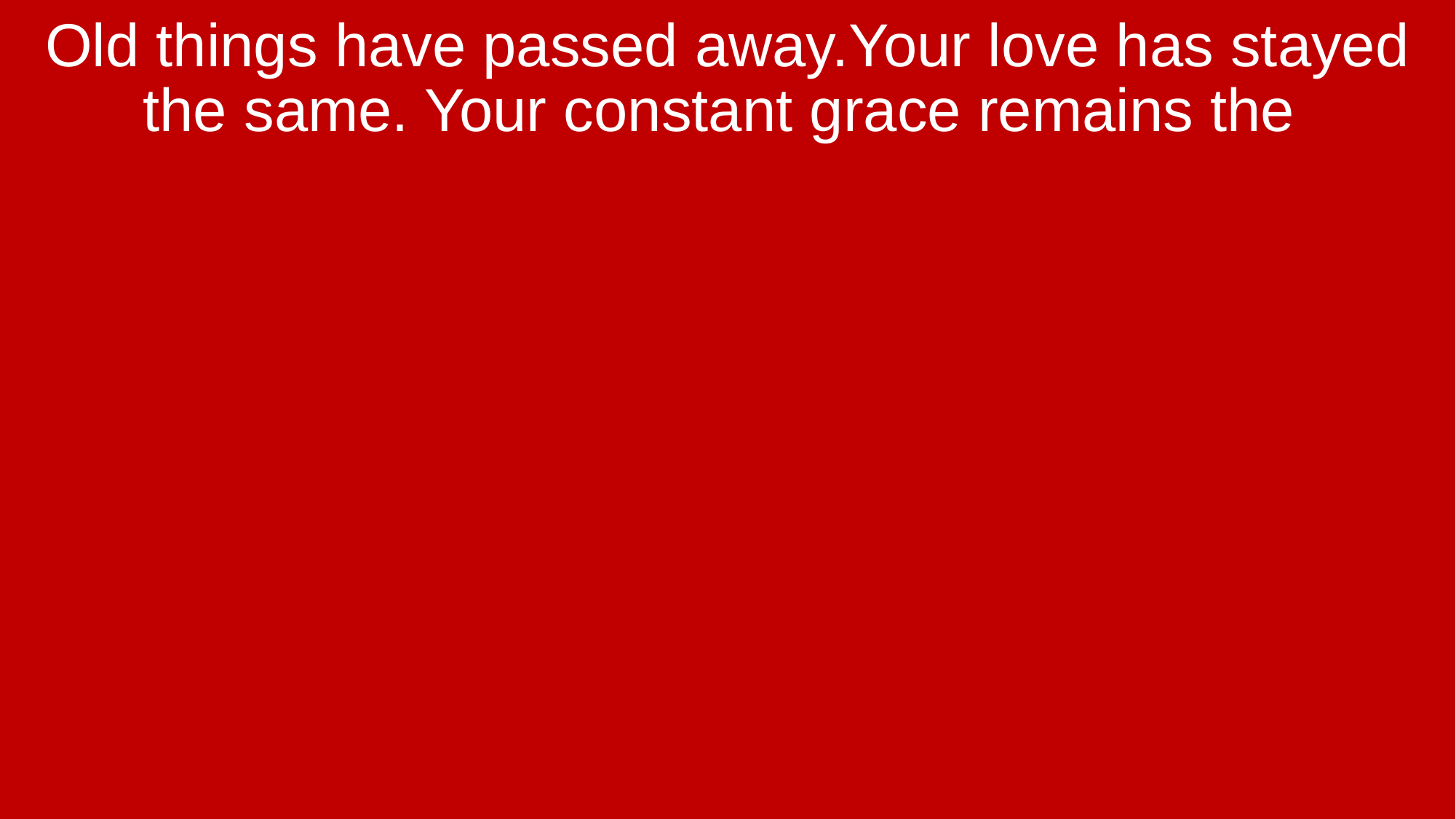

Old things have passed away.Your love has stayed the same. Your constant grace remains the